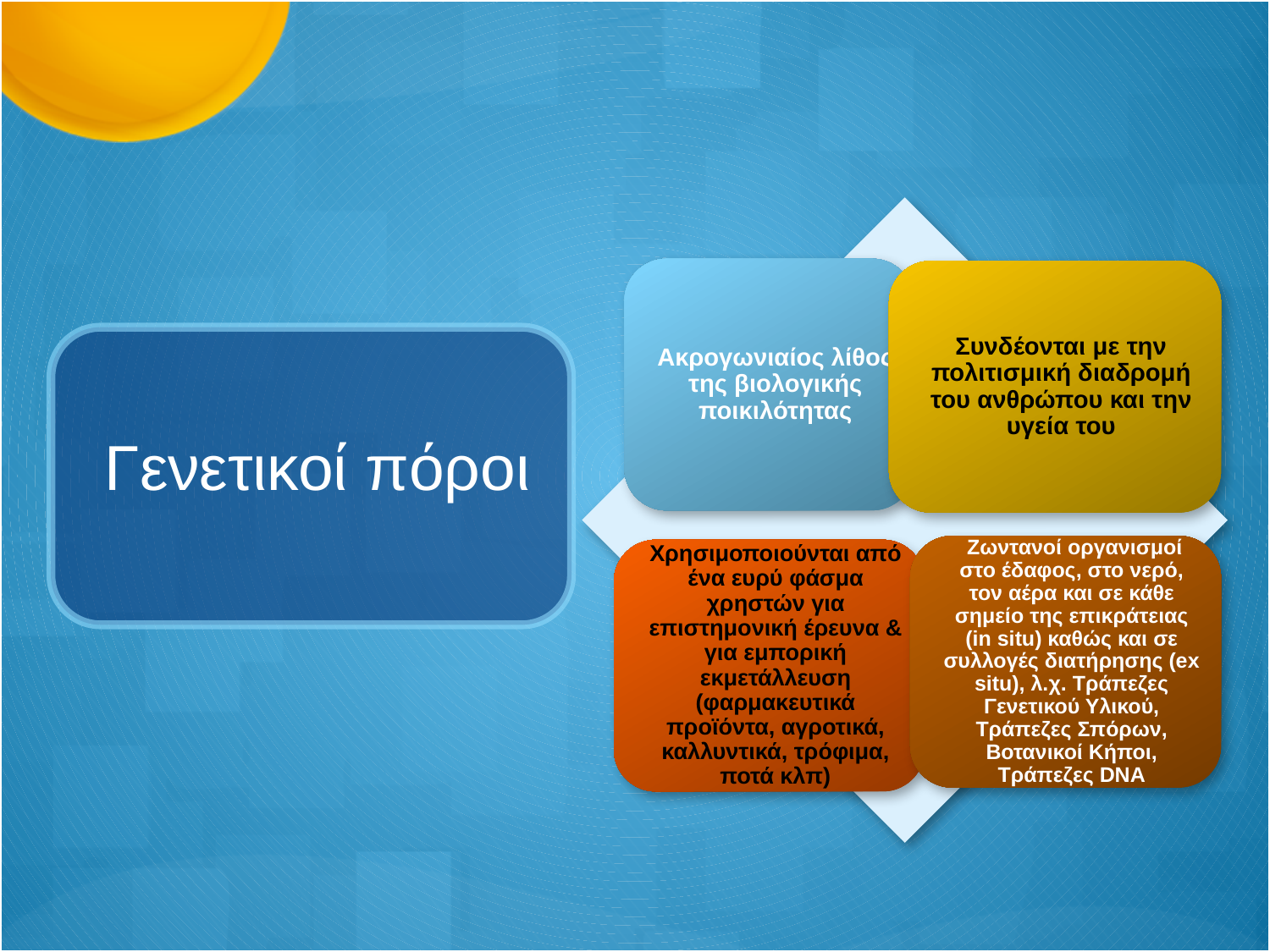

Ακρογωνιαίος λίθος της βιολογικής ποικιλότητας
Συνδέονται με την πολιτισμική διαδρομή του ανθρώπου και την υγεία του
Χρησιμοποιούνται από ένα ευρύ φάσμα χρηστών για επιστημονική έρευνα & για εμπορική εκμετάλλευση (φαρμακευτικά προϊόντα, αγροτικά, καλλυντικά, τρόφιμα, ποτά κλπ)
 Ζωντανοί οργανισμοί στο έδαφος, στο νερό, τον αέρα και σε κάθε σημείο της επικράτειας (in situ) καθώς και σε συλλογές διατήρησης (ex situ), λ.χ. Τράπεζες Γενετικού Υλικού, Τράπεζες Σπόρων, Βοτανικοί Κήποι, Τράπεζες DNA
# Γενετικοί πόροι